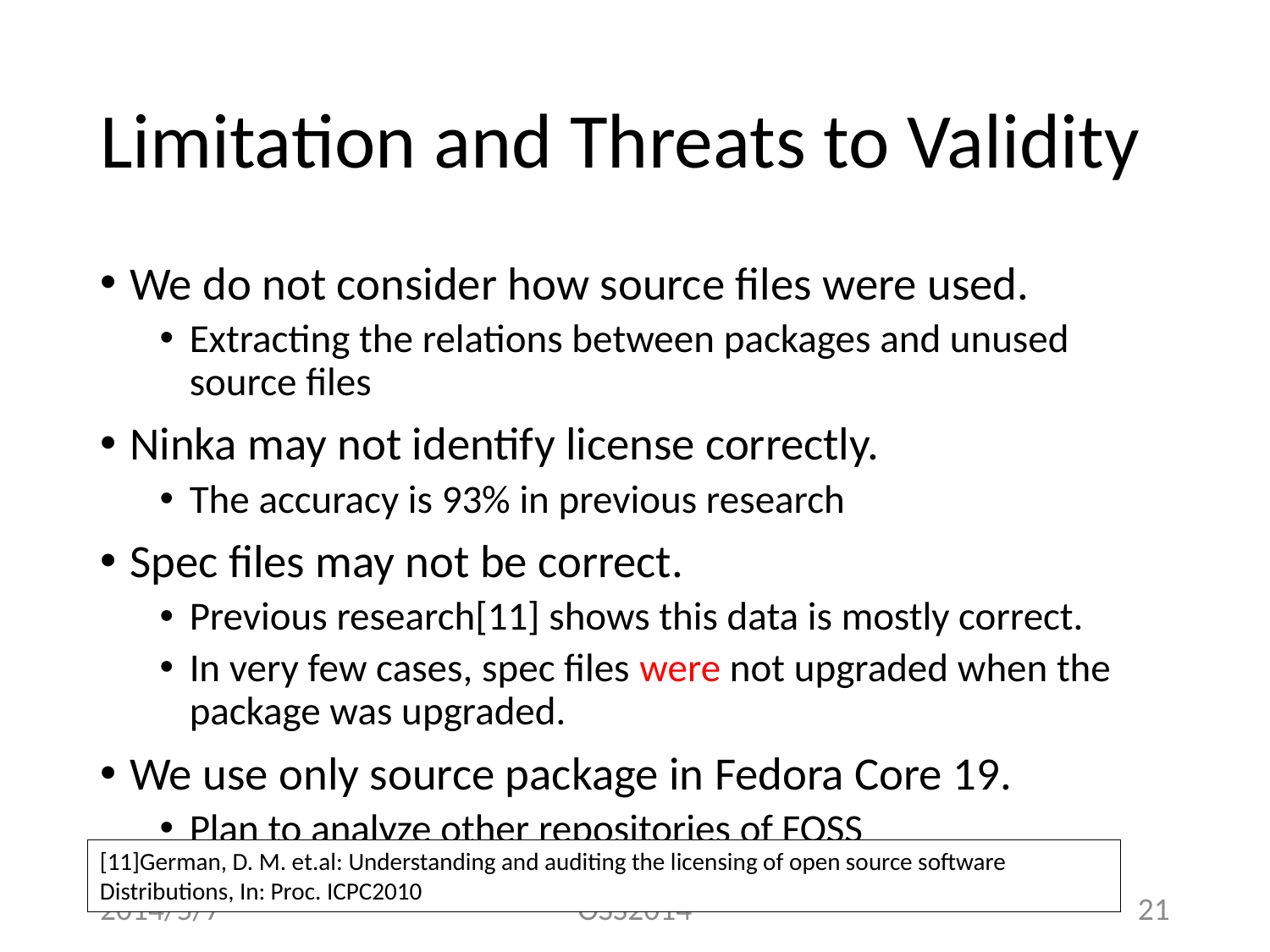

# Limitation and Threats to Validity
We do not consider how source files were used.
Extracting the relations between packages and unused source files
Ninka may not identify license correctly.
The accuracy is 93% in previous research
Spec files may not be correct.
Previous research[11] shows this data is mostly correct.
In very few cases, spec files were not upgraded when the package was upgraded.
We use only source package in Fedora Core 19.
Plan to analyze other repositories of FOSS
[11]German, D. M. et.al: Understanding and auditing the licensing of open source software  Distributions, In: Proc. ICPC2010
2014/5/7
OSS2014
21